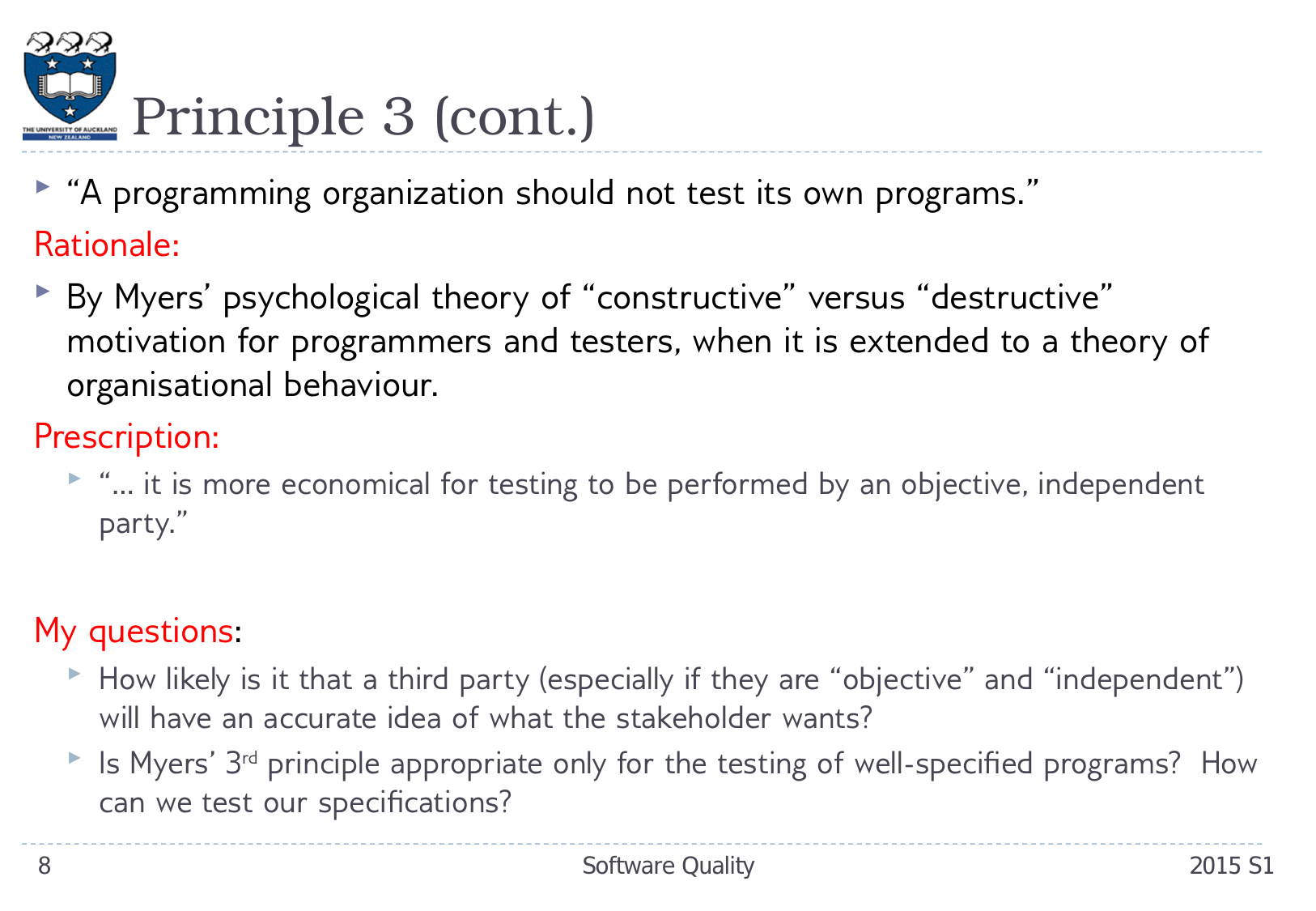

# Principle 3 (cont.)
“A programming organization should not test its own programs.”
Rationale:
By Myers’ psychological theory of “constructive” versus “destructive” motivation for programmers and testers, when it is extended to a theory of organisational behaviour.
Prescription:
“… it is more economical for testing to be performed by an objective, independent party.”

My questions:
How likely is it that a third party (especially if they are “objective” and “independent”) will have an accurate idea of what the stakeholder wants?
Is Myers’ 3rd principle appropriate only for the testing of well-specified programs?  How can we test our specifications?

8
Software Quality
2015 S1